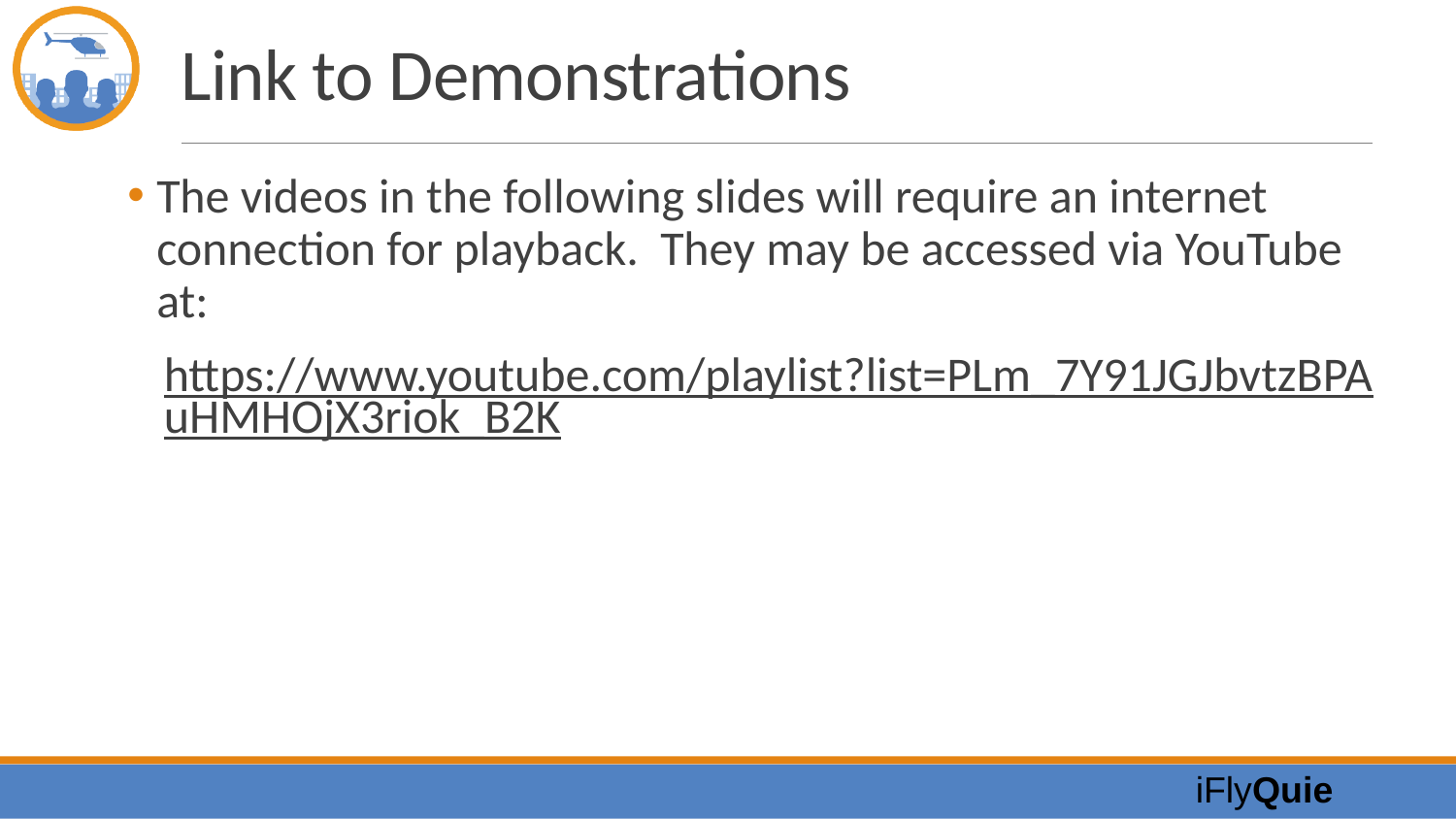

# Link to Demonstrations
The videos in the following slides will require an internet connection for playback.  They may be accessed via YouTube at:
https://www.youtube.com/playlist?list=PLm_7Y91JGJbvtzBPAuHMHOjX3riok_B2K